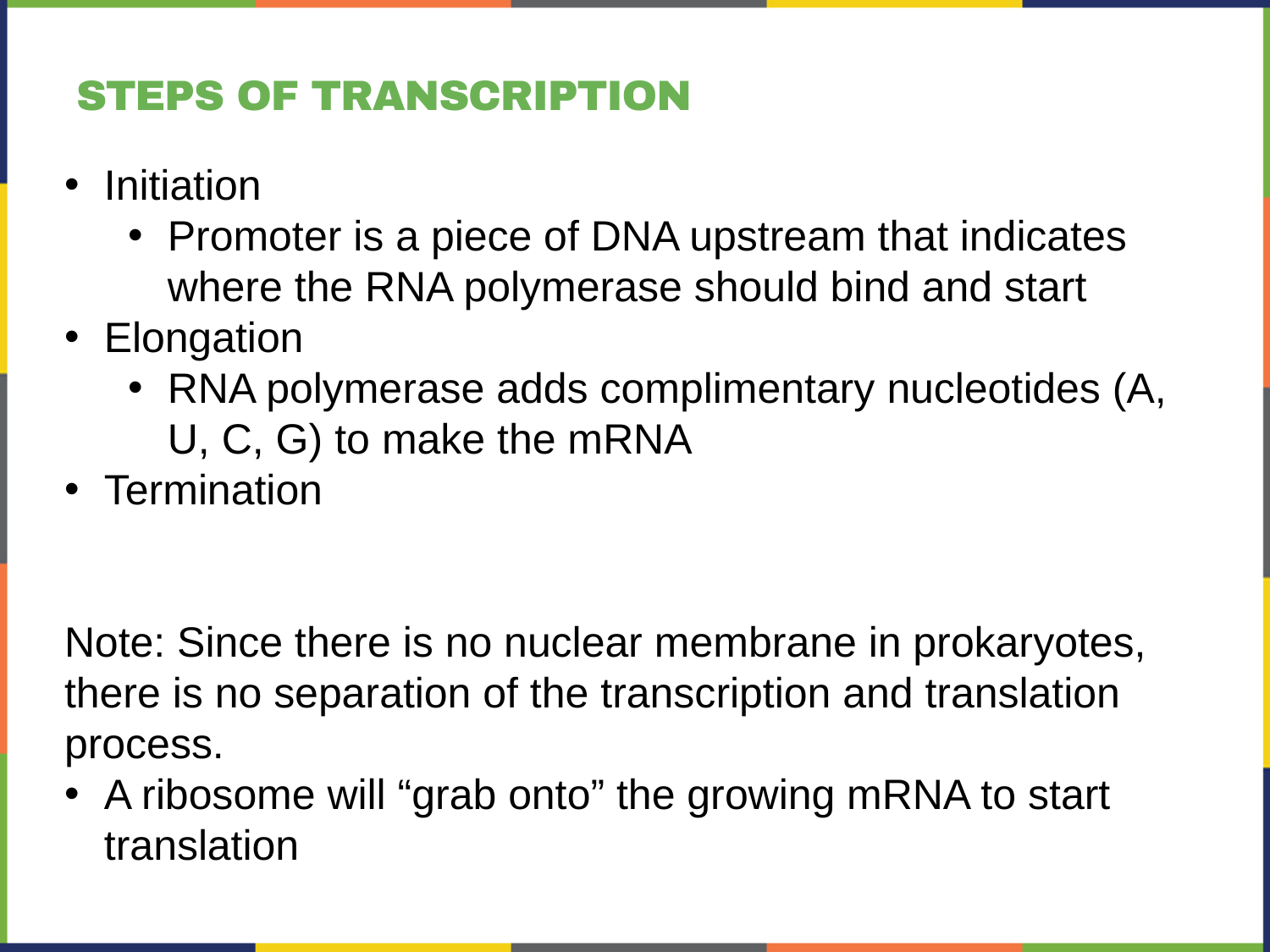

# Steps of transcription
Initiation
Promoter is a piece of DNA upstream that indicates where the RNA polymerase should bind and start
Elongation
RNA polymerase adds complimentary nucleotides (A, U, C, G) to make the mRNA
Termination

Note: Since there is no nuclear membrane in prokaryotes, there is no separation of the transcription and translation process.
A ribosome will “grab onto” the growing mRNA to start translation